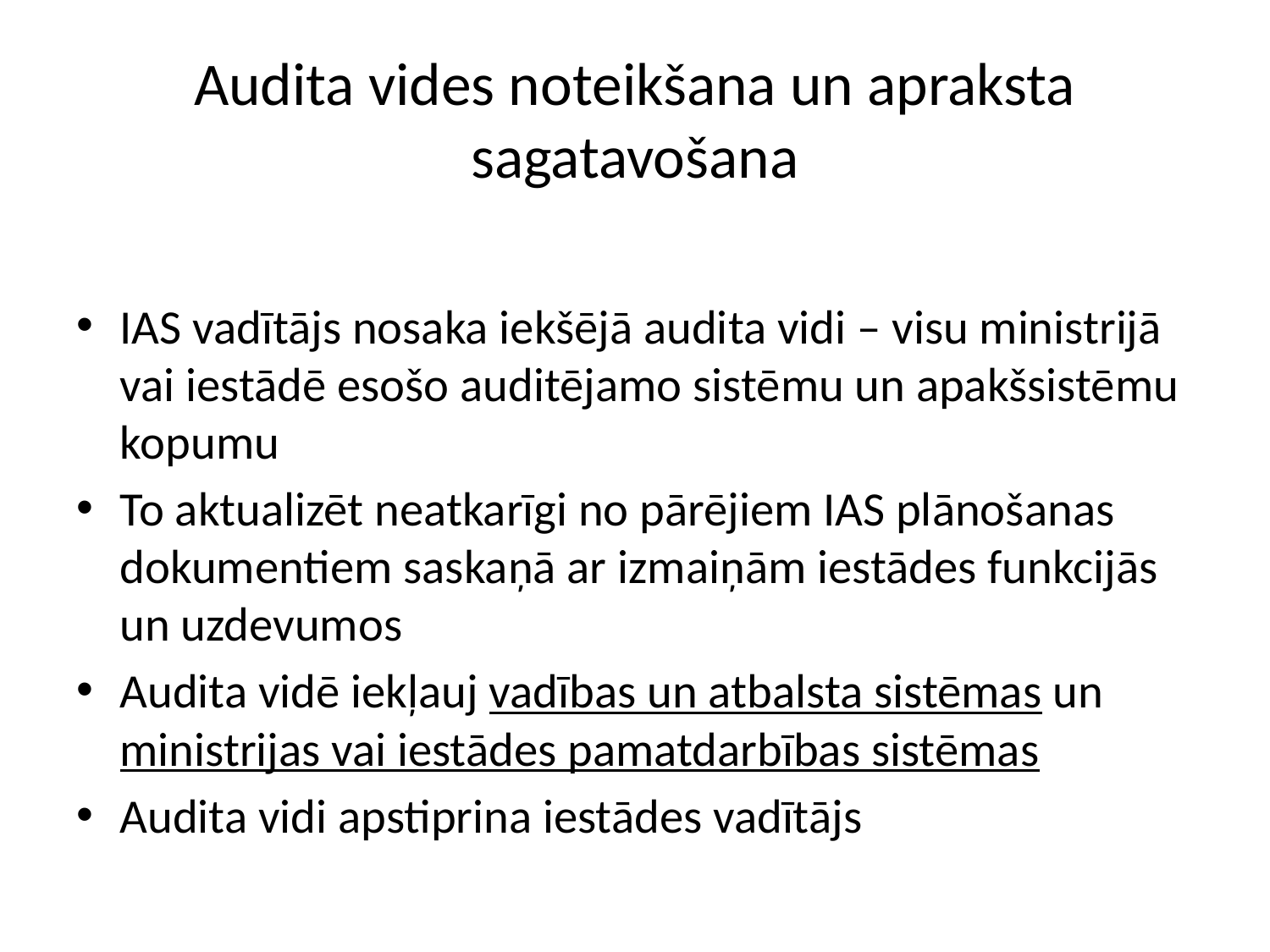

# Audita vides noteikšana un apraksta sagatavošana

IAS vadītājs nosaka iekšējā audita vidi – visu ministrijā vai iestādē esošo auditējamo sistēmu un apakšsistēmu kopumu
To aktualizēt neatkarīgi no pārējiem IAS plānošanas dokumentiem saskaņā ar izmaiņām iestādes funkcijās un uzdevumos
Audita vidē iekļauj vadības un atbalsta sistēmas un ministrijas vai iestādes pamatdarbības sistēmas
Audita vidi apstiprina iestādes vadītājs